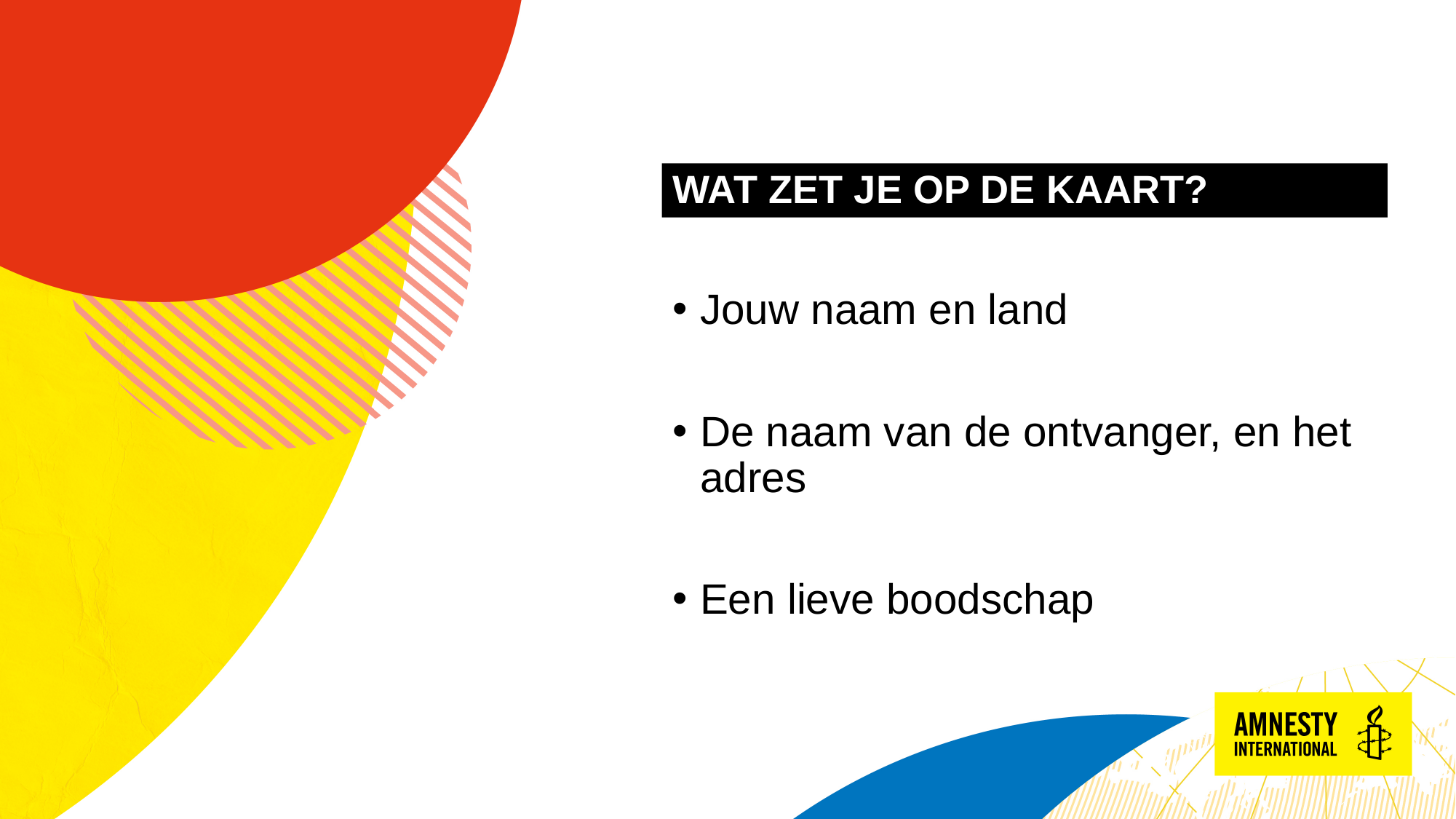

# WAT ZET JE OP DE KAART?​
Jouw naam en land​

De naam van de ontvanger, en het adres​

Een lieve boodschap